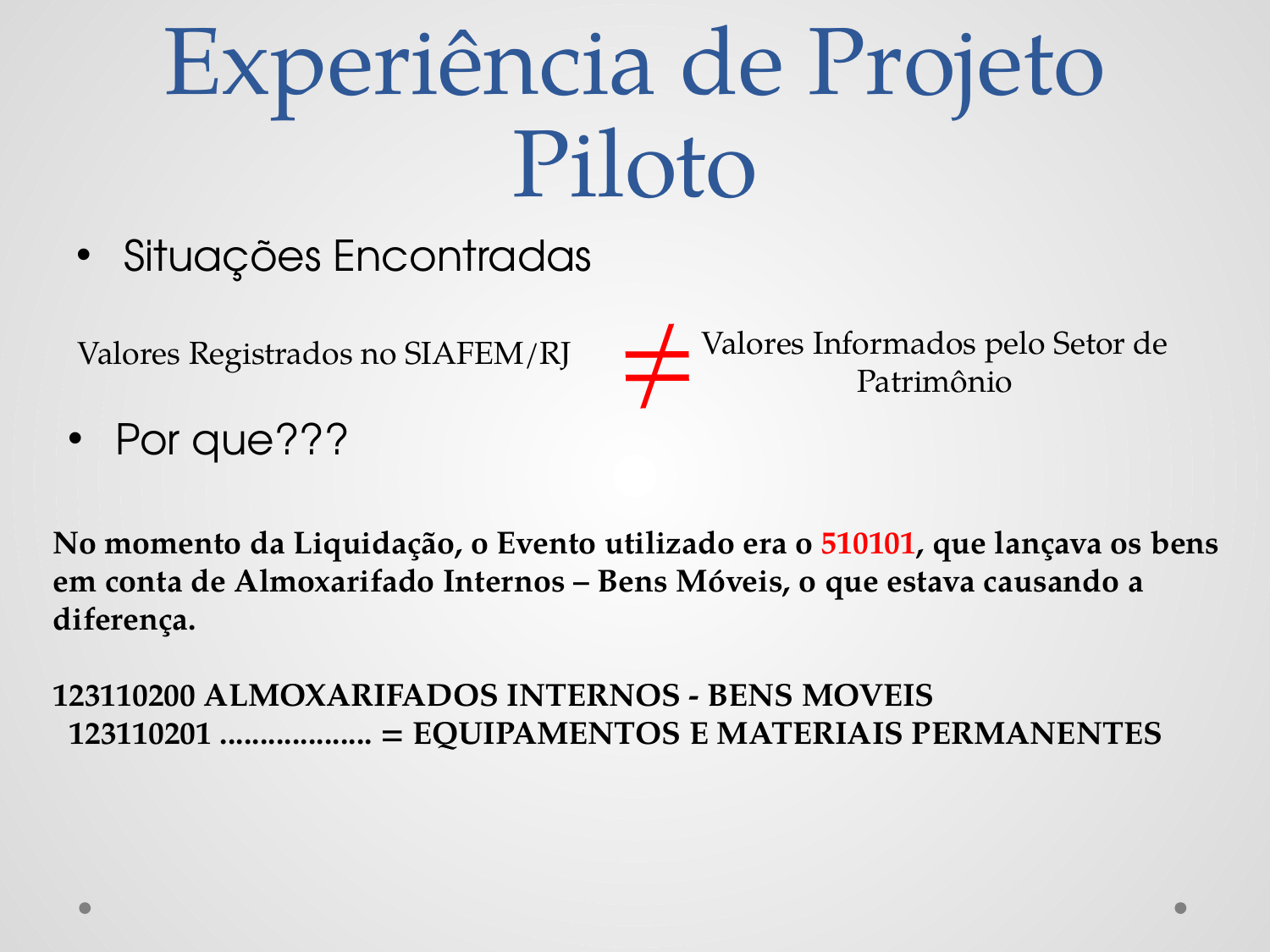

# Experiência de Projeto Piloto
Situações Encontradas

≠
Valores Informados pelo Setor de Patrimônio
Valores Registrados no SIAFEM/RJ
Por que???

No momento da Liquidação, o Evento utilizado era o 510101, que lançava os bens em conta de Almoxarifado Internos – Bens Móveis, o que estava causando a diferença.

123110200 ALMOXARIFADOS INTERNOS - BENS MOVEIS
  123110201 ................... = EQUIPAMENTOS E MATERIAIS PERMANENTES